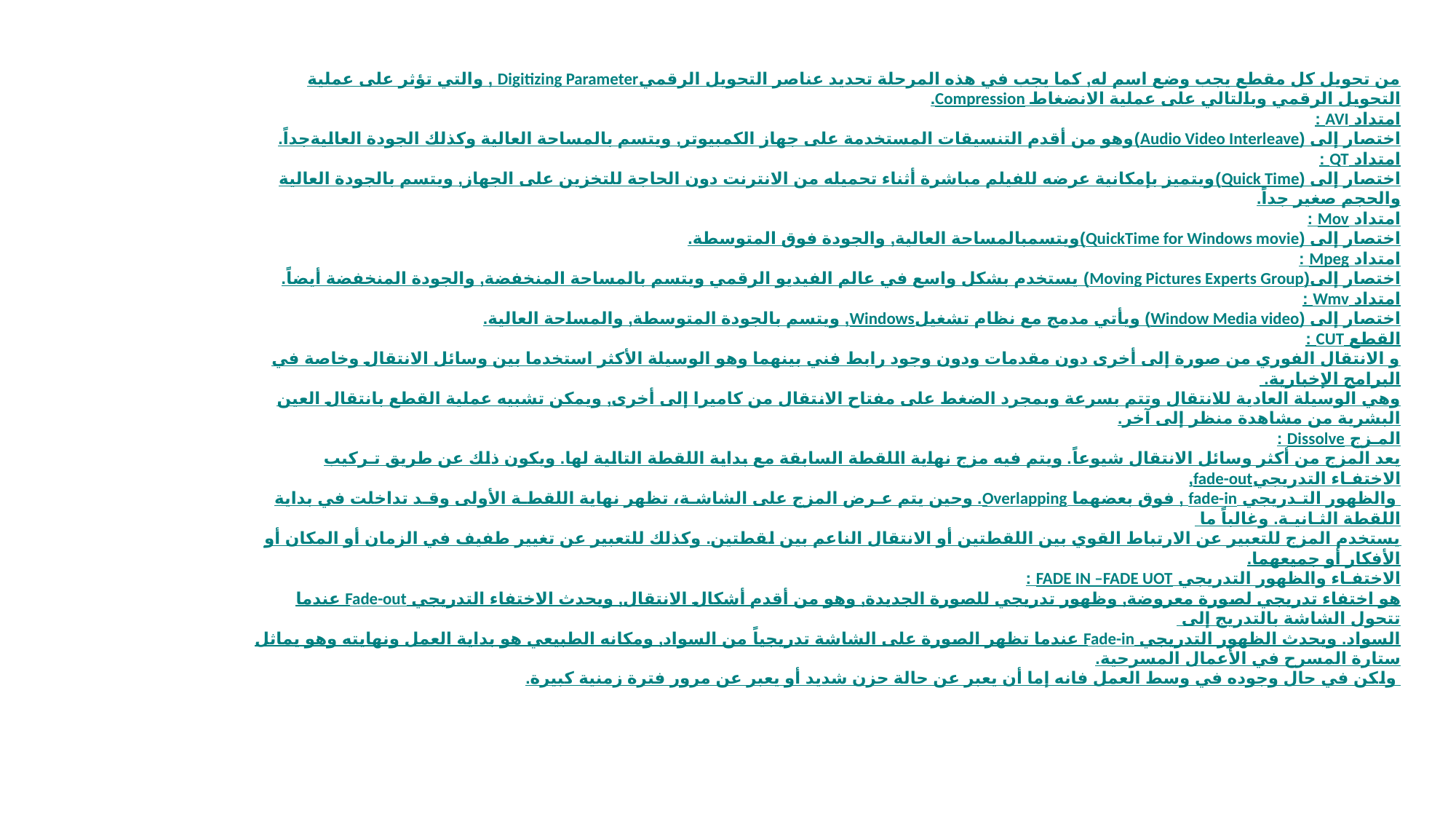

من تحويل كل مقطع يجب وضع اسم له, كما يجب في هذه المرحلة تحديد عناصر التحويل الرقميDigitizing Parameter , والتي تؤثر على عملية التحويل الرقمي وبالتالي على عملية الانضغاط Compression.
امتداد AVI :
اختصار إلى (Audio Video Interleave)وهو من أقدم التنسيقات المستخدمة على جهاز الكمبيوتر, ويتسم بالمساحة العالية وكذلك الجودة العاليةجداً.
امتداد QT :
اختصار إلى (Quick Time)ويتميز بإمكانية عرضه للفيلم مباشرة أثناء تحميله من الانترنت دون الحاجة للتخزين على الجهاز, ويتسم بالجودة العالية والحجم صغير جداً.
امتداد Mov :
اختصار إلى (QuickTime for Windows movie)ويتسمبالمساحة العالية, والجودة فوق المتوسطة.
امتداد Mpeg :
اختصار إلى(Moving Pictures Experts Group) يستخدم بشكل واسع في عالم الفيديو الرقمي ويتسم بالمساحة المنخفضة, والجودة المنخفضة أيضاً.
امتداد Wmv :
اختصار إلى (Window Media video) ويأتي مدمج مع نظام تشغيلWindows, ويتسم بالجودة المتوسطة, والمساحة العالية.
القطع CUT :
و الانتقال الفوري من صورة إلى أخرى دون مقدمات ودون وجود رابط فني بينهما وهو الوسيلة الأكثر استخدما بين وسائل الانتقال وخاصة في البرامج الإخبارية.
وهي الوسيلة العادية للانتقال وتتم بسرعة وبمجرد الضغط على مفتاح الانتقال من كاميرا إلى أخرى, ويمكن تشبيه عملية القطع بانتقال العين البشرية من مشاهدة منظر إلى آخر.
المـزج Dissolve :
يعد المزج من أكثر وسائل الانتقال شيوعاً. ويتم فيه مزج نهاية اللقطة السابقة مع بداية اللقطة التالية لها. ويكون ذلك عن طريق تـركيب الاختفـاء التدريجيfade-out,
 والظهور التـدريجي fade-in , فوق بعضهما Overlapping. وحين يتم عـرض المزج على الشاشـة، تظهر نهاية اللقطـة الأولى وقـد تداخلت في بداية اللقطة الثـانيـة. وغالباً ما
يستخدم المزج للتعبير عن الارتباط القوي بين اللقطتين أو الانتقال الناعم بين لقطتين. وكذلك للتعبير عن تغيير طفيف في الزمان أو المكان أو الأفكار أو جميعهما.
الاختفـاء والظهور التدريجي FADE IN –FADE UOT :
هو اختفاء تدريجي لصورة معروضة, وظهور تدريجي للصورة الجديدة, وهو من أقدم أشكال الانتقال, ويحدث الاختفاء التدريجي Fade-out عندما تتحول الشاشة بالتدريج إلى
السواد. ويحدث الظهور التدريجي Fade-in عندما تظهر الصورة على الشاشة تدريجياً من السواد, ومكانه الطبيعي هو بداية العمل ونهايته وهو يماثل ستارة المسرح في الأعمال المسرحية.
 ولكن في حال وجوده في وسط العمل فانه إما أن يعبر عن حالة حزن شديد أو يعبر عن مرور فترة زمنية كبيرة.